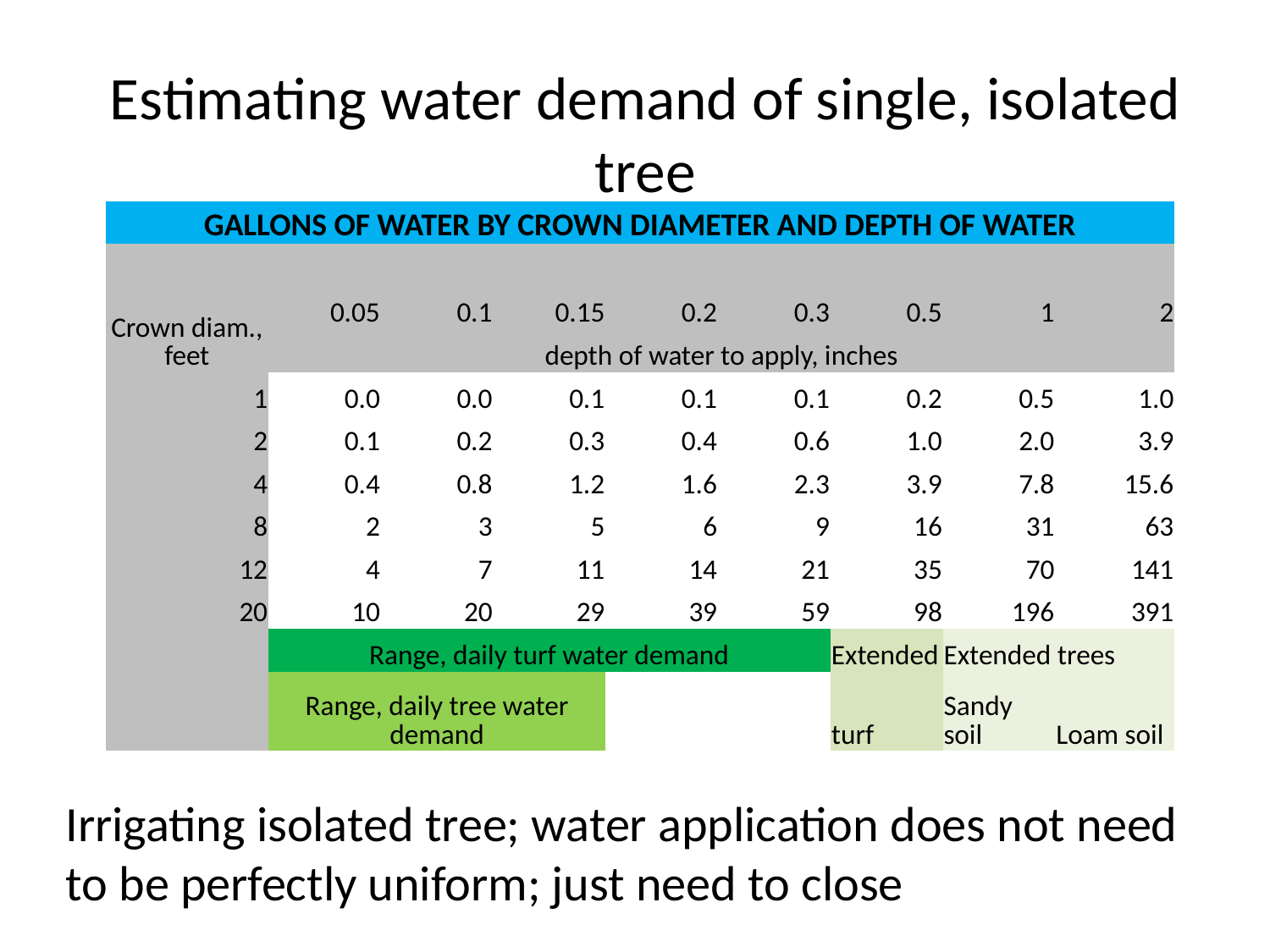

# Estimating water demand of single, isolated tree
| GALLONS OF WATER BY CROWN DIAMETER AND DEPTH OF WATER |  |  |  |  |  |  |  |  |
| --- | --- | --- | --- | --- | --- | --- | --- | --- |
| Crown diam., feet | 0.05 | 0.1 | 0.15 | 0.2 | 0.3 | 0.5 | 1 | 2 |
|  | depth of water to apply, inches |  |  |  |  |  |  |  |
| 1 | 0.0 | 0.0 | 0.1 | 0.1 | 0.1 | 0.2 | 0.5 | 1.0 |
| 2 | 0.1 | 0.2 | 0.3 | 0.4 | 0.6 | 1.0 | 2.0 | 3.9 |
| 4 | 0.4 | 0.8 | 1.2 | 1.6 | 2.3 | 3.9 | 7.8 | 15.6 |
| 8 | 2 | 3 | 5 | 6 | 9 | 16 | 31 | 63 |
| 12 | 4 | 7 | 11 | 14 | 21 | 35 | 70 | 141 |
| 20 | 10 | 20 | 29 | 39 | 59 | 98 | 196 | 391 |
|  | Range, daily turf water demand |  |  |  |  | Extended | Extended trees |  |
|  | Range, daily tree water demand |  |  |  |  | turf | Sandy soil | Loam soil |
Irrigating isolated tree; water application does not need to be perfectly uniform; just need to close